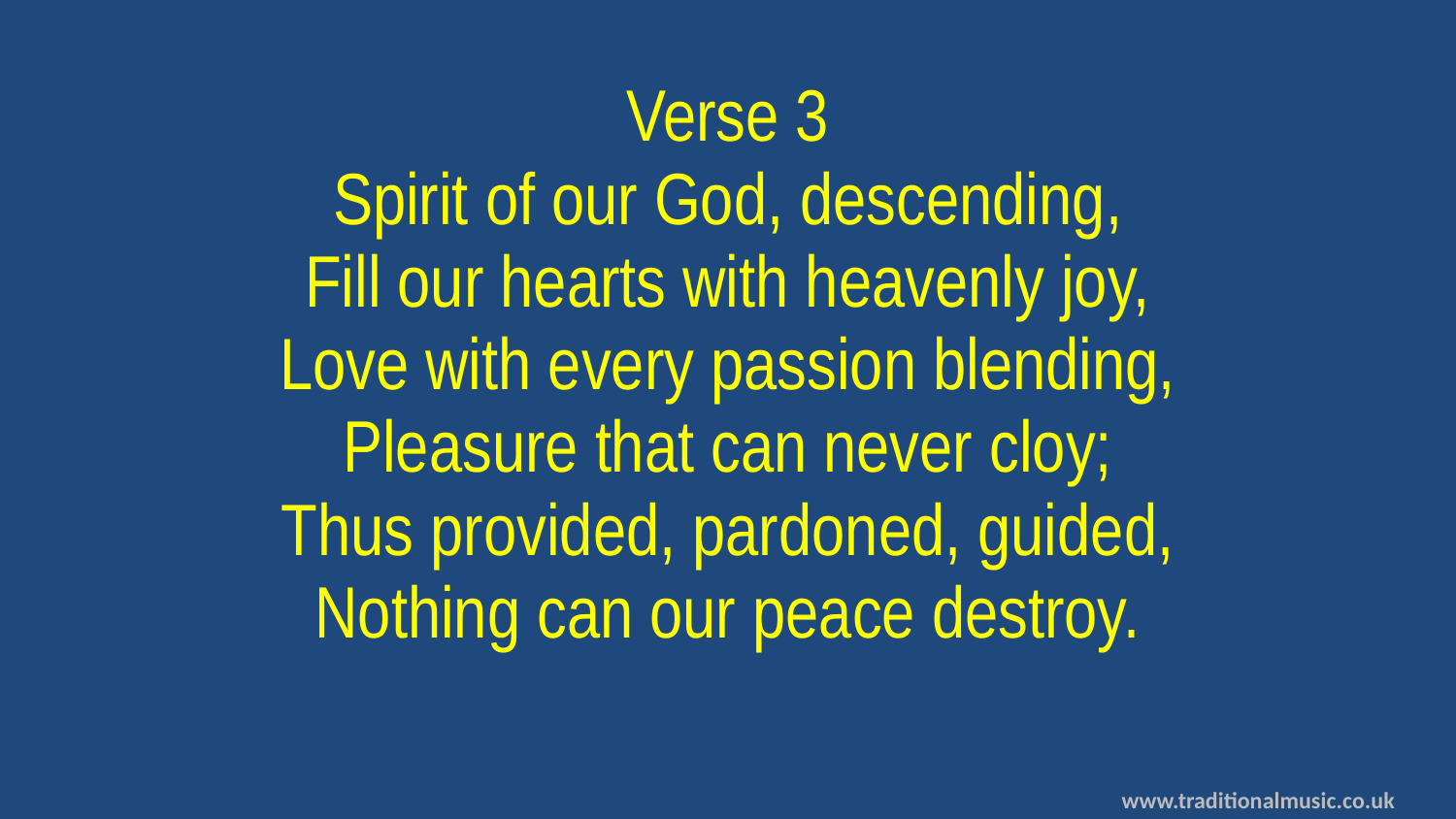

Verse 3
Spirit of our God, descending,
Fill our hearts with heavenly joy,
Love with every passion blending,
Pleasure that can never cloy;
Thus provided, pardoned, guided,
Nothing can our peace destroy.